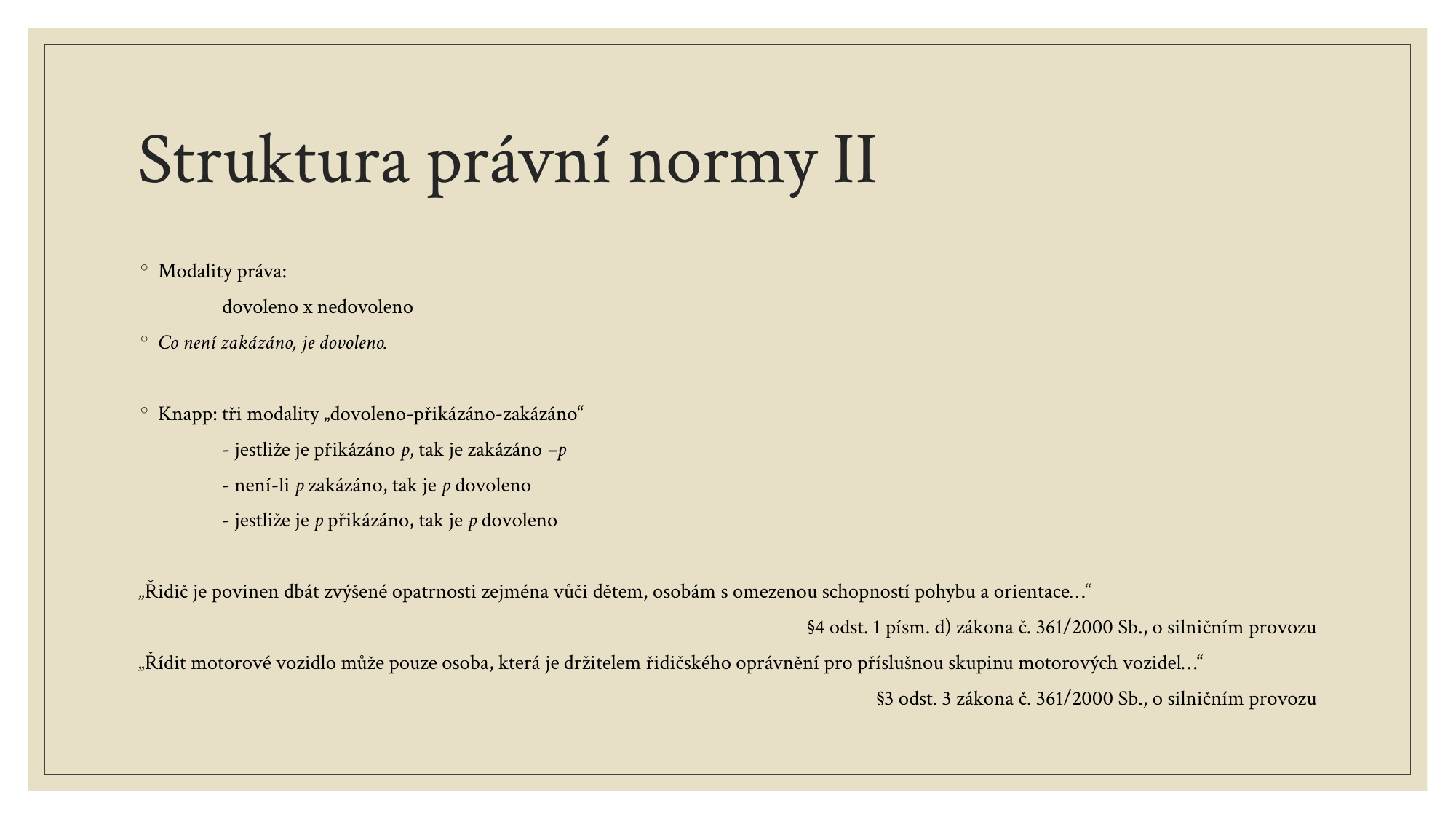

# Struktura právní normy II
Modality práva:
 	dovoleno x nedovoleno
Co není zakázáno, je dovoleno.

Knapp: tři modality „dovoleno-přikázáno-zakázáno“
	- jestliže je přikázáno p, tak je zakázáno –p
	- není-li p zakázáno, tak je p dovoleno
	- jestliže je p přikázáno, tak je p dovoleno

„Řidič je povinen dbát zvýšené opatrnosti zejména vůči dětem, osobám s omezenou schopností pohybu a orientace…“
§4 odst. 1 písm. d) zákona č. 361/2000 Sb., o silničním provozu
„Řídit motorové vozidlo může pouze osoba, která je držitelem řidičského oprávnění pro příslušnou skupinu motorových vozidel…“
§3 odst. 3 zákona č. 361/2000 Sb., o silničním provozu